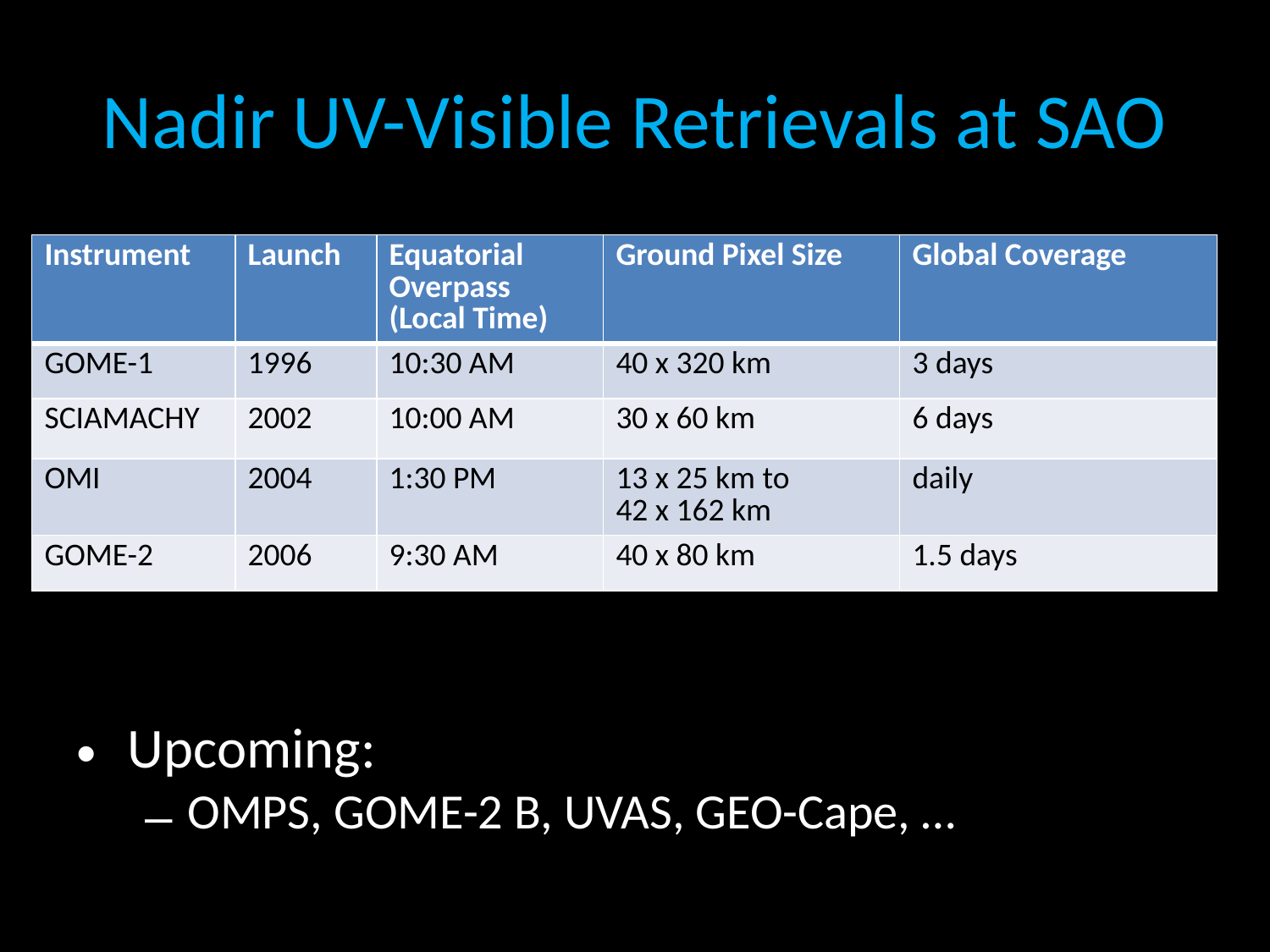

# Nadir UV-Visible Retrievals at SAO
| Instrument | Launch | Equatorial Overpass (Local Time) | Ground Pixel Size | Global Coverage |
| --- | --- | --- | --- | --- |
| GOME-1 | 1996 | 10:30 AM | 40 x 320 km | 3 days |
| SCIAMACHY | 2002 | 10:00 AM | 30 x 60 km | 6 days |
| OMI | 2004 | 1:30 PM | 13 x 25 km to 42 x 162 km | daily |
| GOME-2 | 2006 | 9:30 AM | 40 x 80 km | 1.5 days |
Upcoming:
OMPS, GOME-2 B, UVAS, GEO-Cape, …